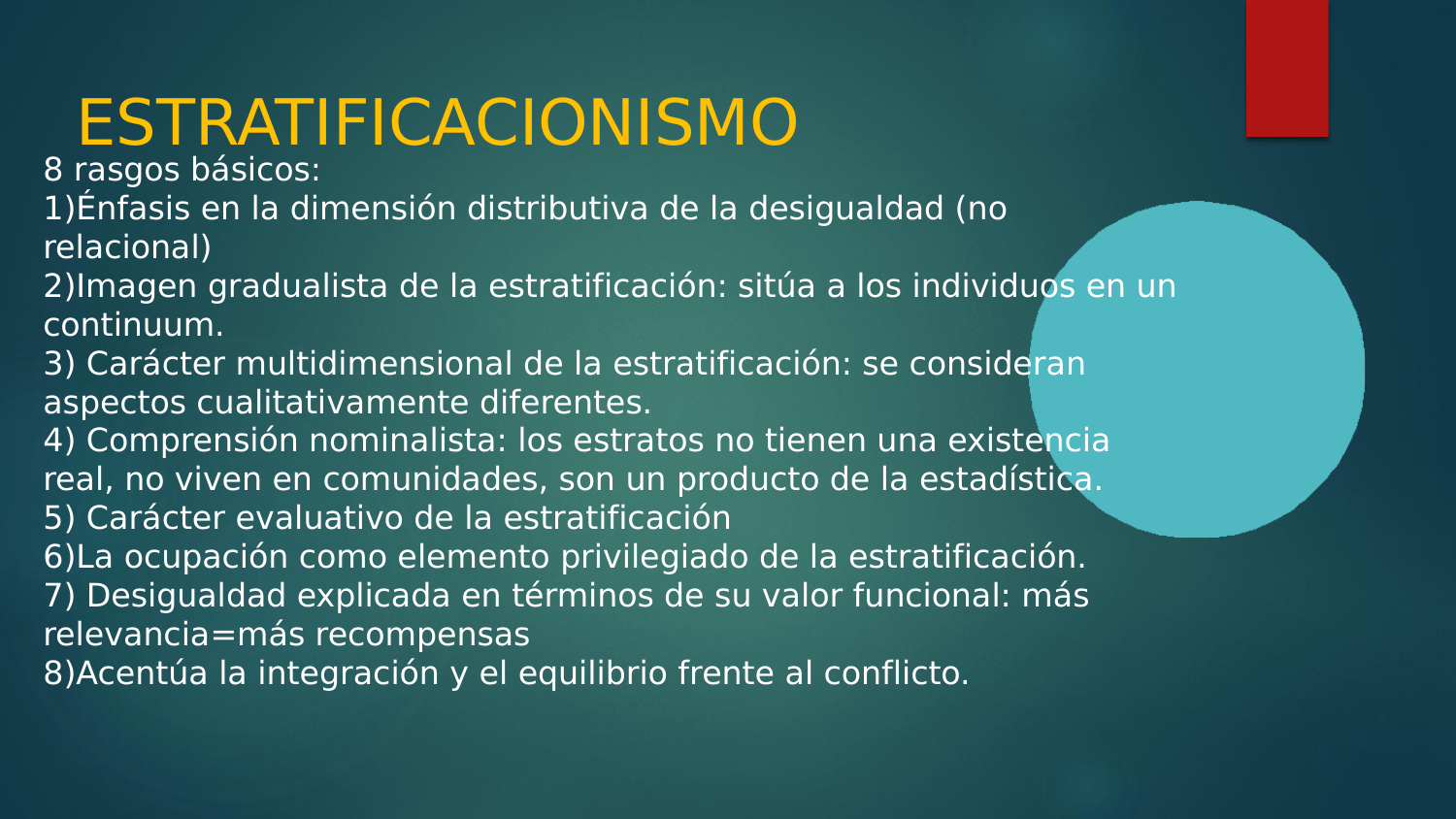

# ESTRATIFICACIONISMO
8 rasgos básicos:
1)Énfasis en la dimensión distributiva de la desigualdad (no relacional)
2)Imagen gradualista de la estratificación: sitúa a los individuos en un continuum.
3) Carácter multidimensional de la estratificación: se consideran aspectos cualitativamente diferentes.
4) Comprensión nominalista: los estratos no tienen una existencia real, no viven en comunidades, son un producto de la estadística.
5) Carácter evaluativo de la estratificación
6)La ocupación como elemento privilegiado de la estratificación.
7) Desigualdad explicada en términos de su valor funcional: más relevancia=más recompensas
8)Acentúa la integración y el equilibrio frente al conflicto.